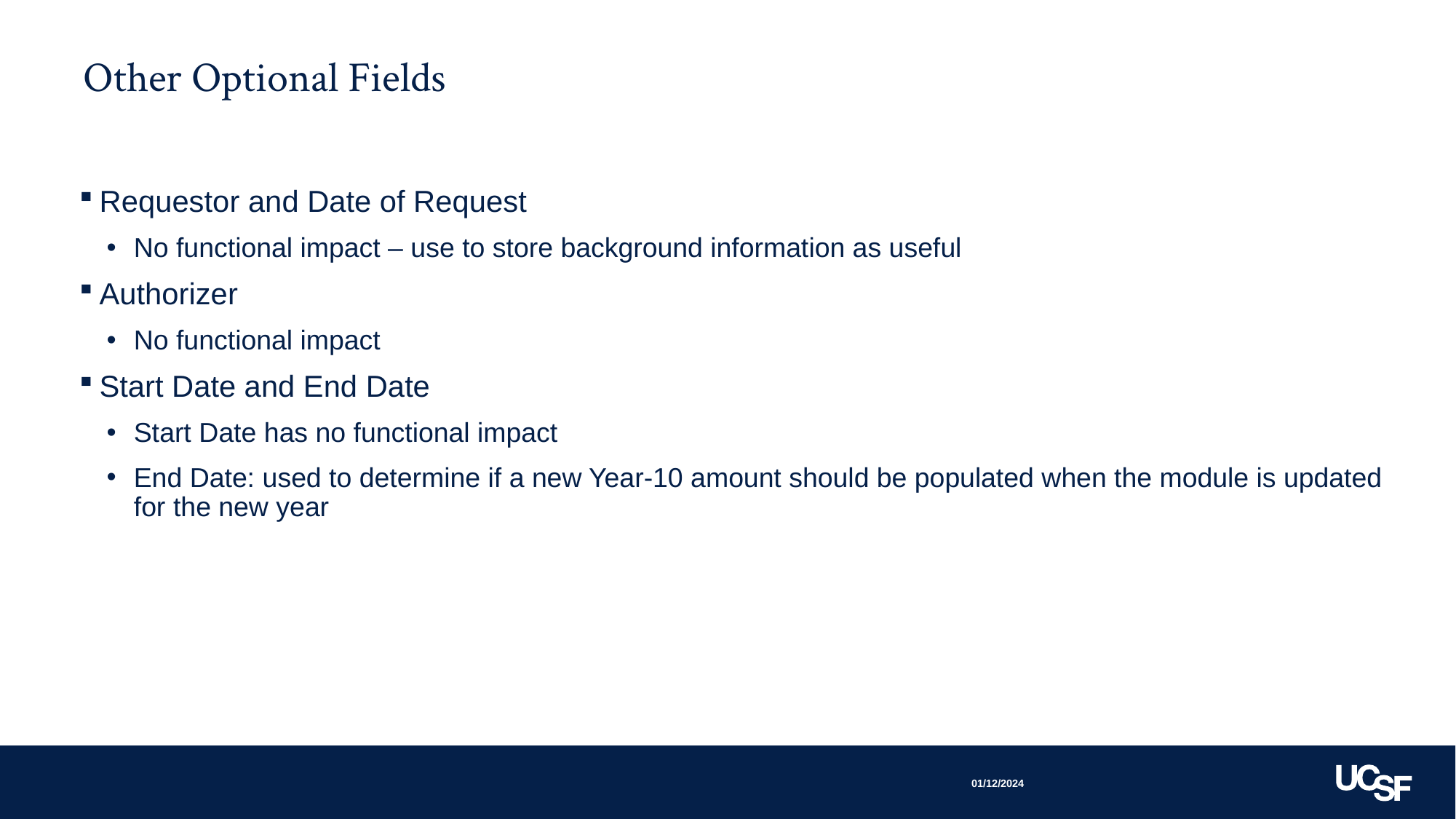

# Other Optional Fields
Requestor and Date of Request
No functional impact – use to store background information as useful
Authorizer
No functional impact
Start Date and End Date
Start Date has no functional impact
End Date: used to determine if a new Year-10 amount should be populated when the module is updated for the new year
01/12/2024